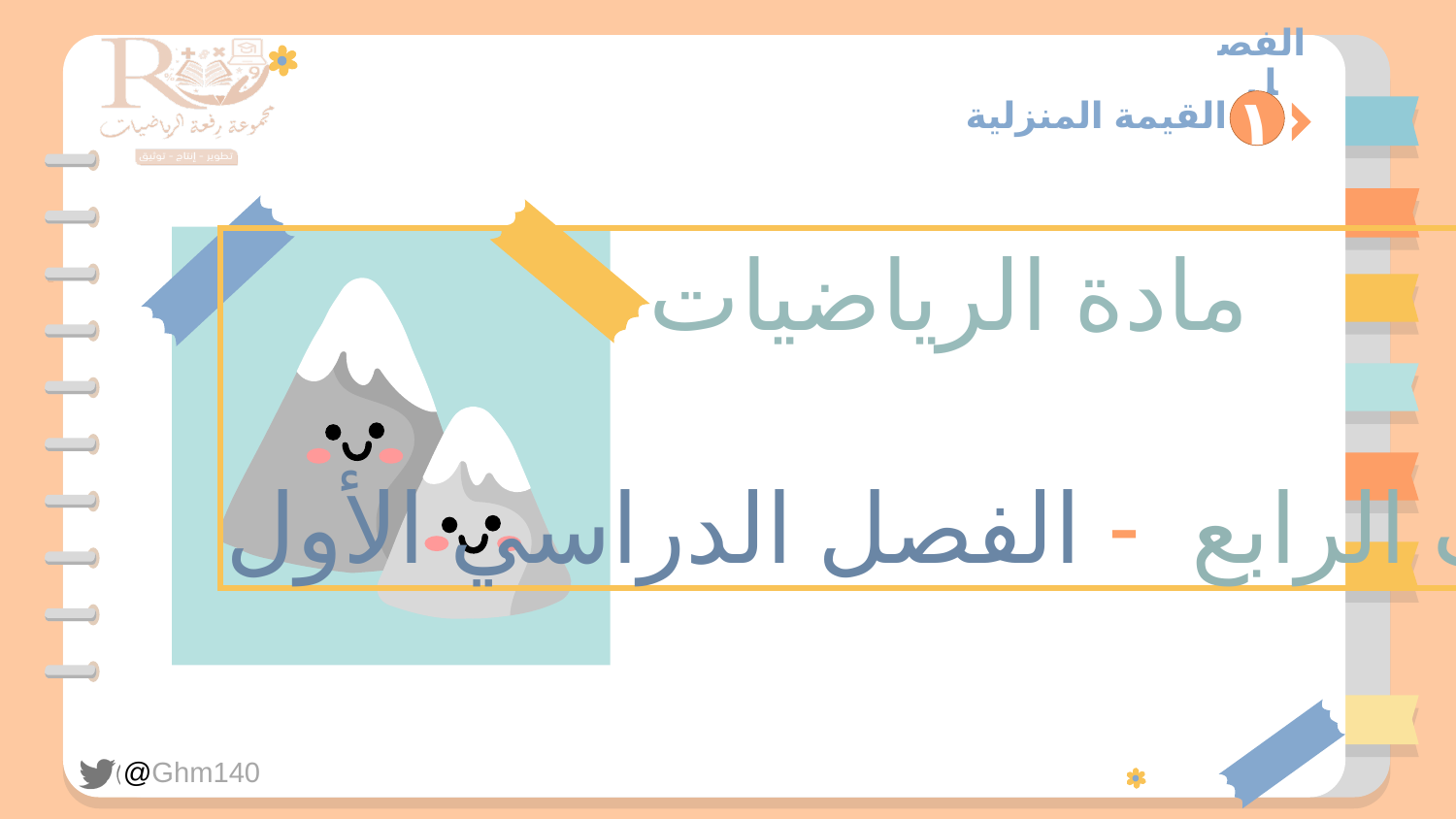

الفصل
١
 القيمة المنزلية

مادة الرياضيات

الصف الرابع  - الفصل الدراسي الأول